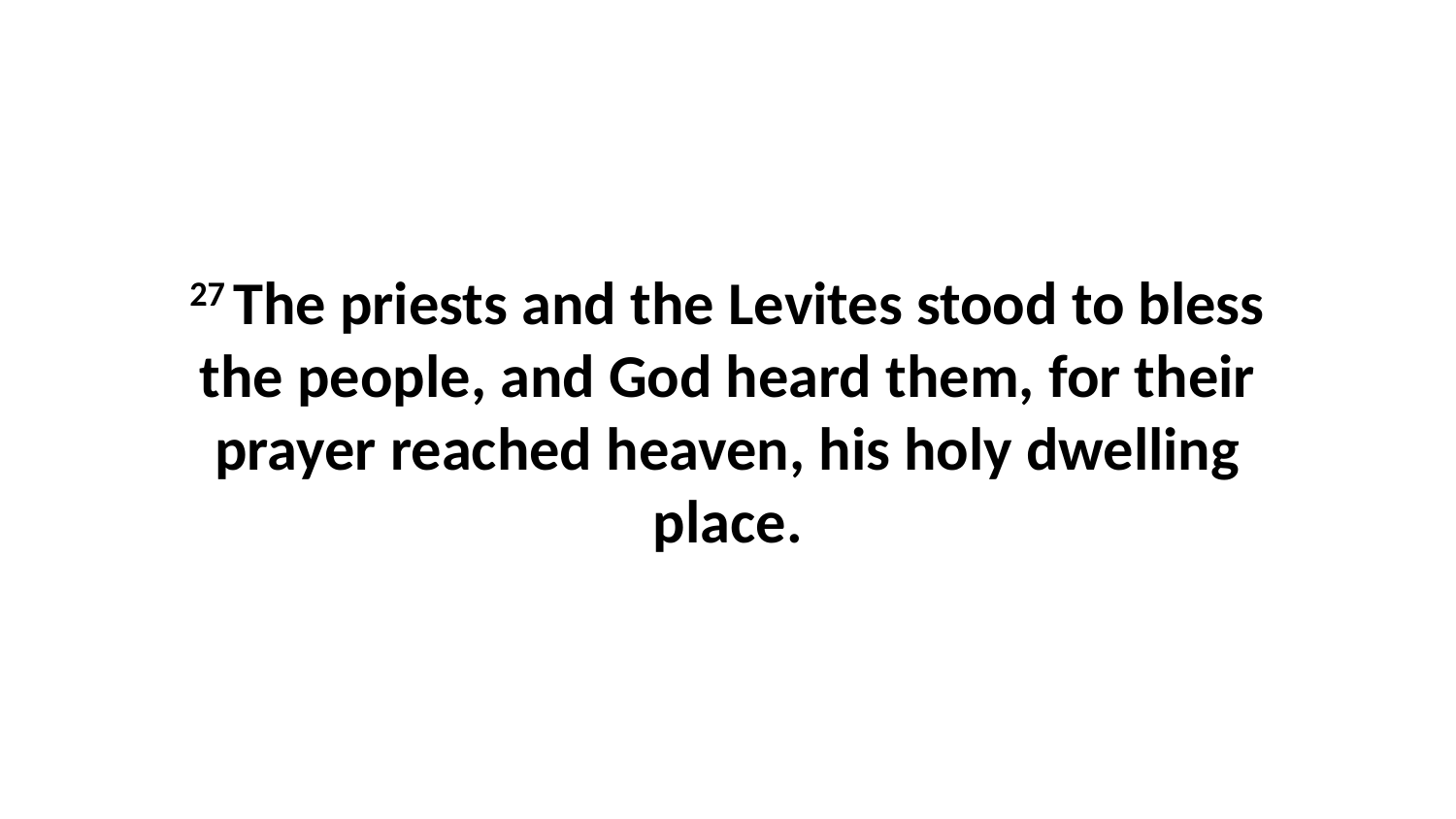

27 The priests and the Levites stood to bless the people, and God heard them, for their prayer reached heaven, his holy dwelling place.